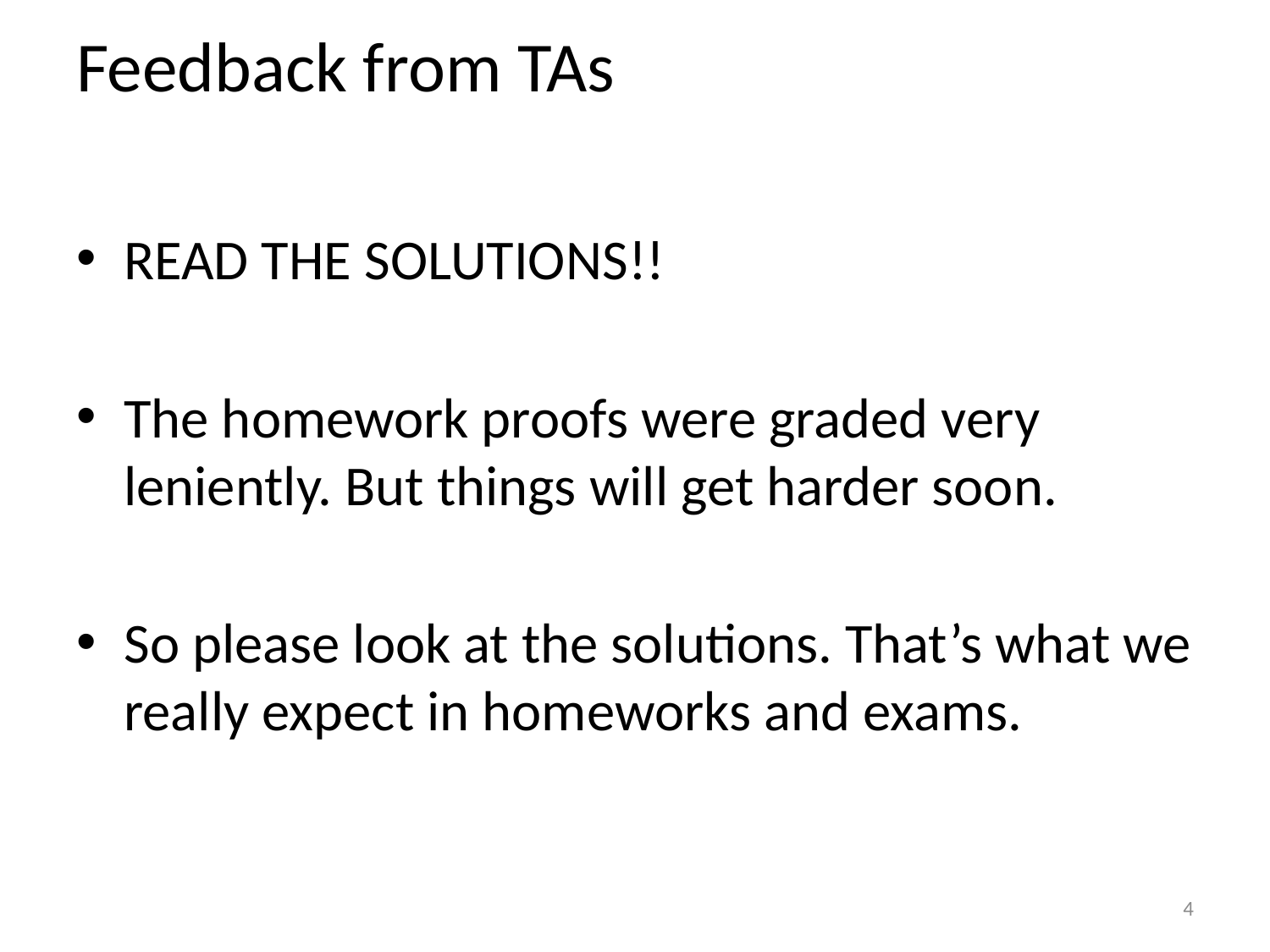

# Feedback from TAs

READ THE SOLUTIONS!!

The homework proofs were graded very leniently. But things will get harder soon.

So please look at the solutions. That’s what we really expect in homeworks and exams.
4